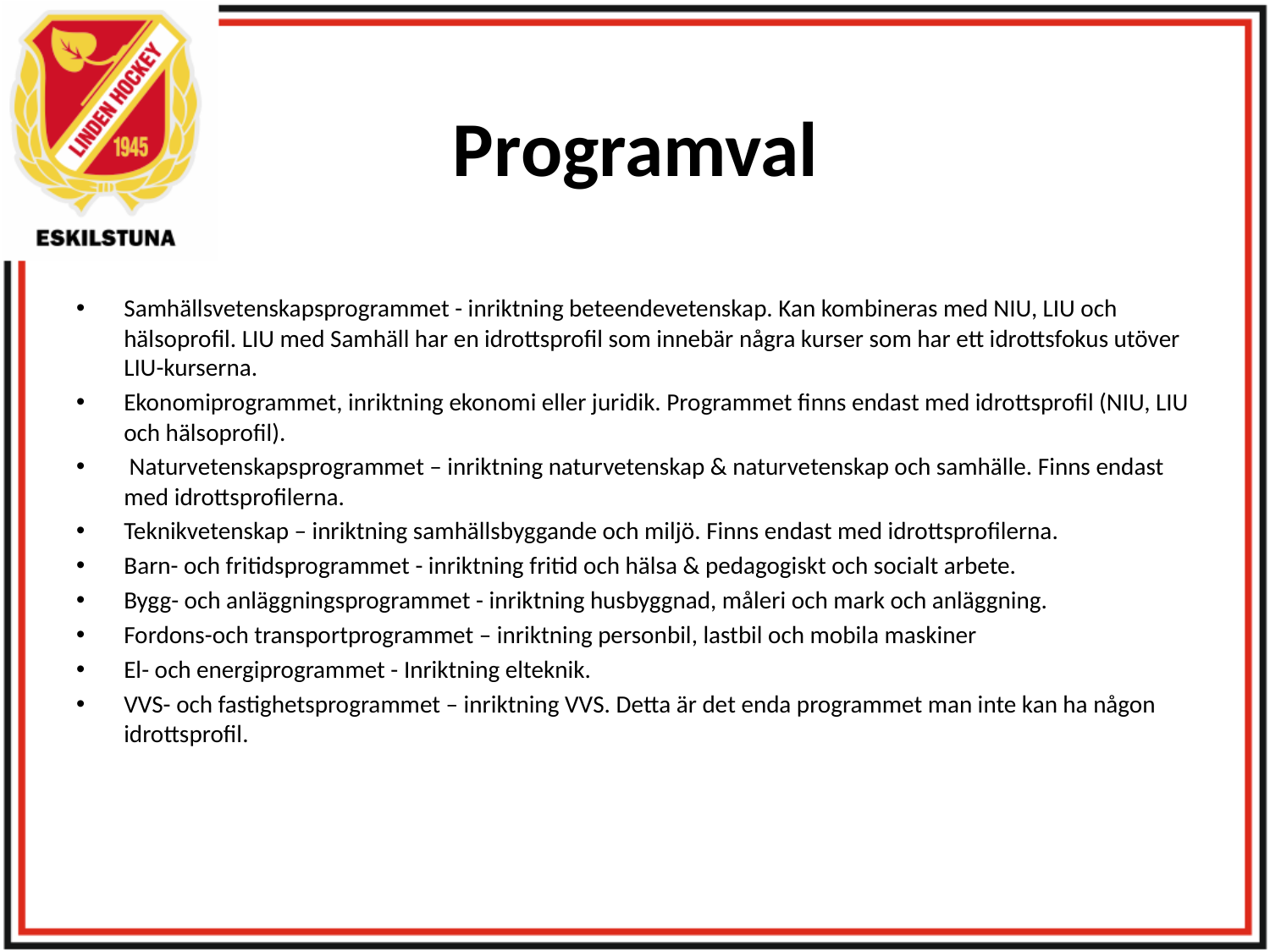

# Programval
Samhällsvetenskapsprogrammet - inriktning beteendevetenskap. Kan kombineras med NIU, LIU och hälsoprofil. LIU med Samhäll har en idrottsprofil som innebär några kurser som har ett idrottsfokus utöver LIU-kurserna.
Ekonomiprogrammet, inriktning ekonomi eller juridik. Programmet finns endast med idrottsprofil (NIU, LIU och hälsoprofil).
 Naturvetenskapsprogrammet – inriktning naturvetenskap & naturvetenskap och samhälle. Finns endast med idrottsprofilerna.
Teknikvetenskap – inriktning samhällsbyggande och miljö. Finns endast med idrottsprofilerna.
Barn- och fritidsprogrammet - inriktning fritid och hälsa & pedagogiskt och socialt arbete.
Bygg- och anläggningsprogrammet - inriktning husbyggnad, måleri och mark och anläggning.
Fordons-och transportprogrammet – inriktning personbil, lastbil och mobila maskiner
El- och energiprogrammet - Inriktning elteknik.
VVS- och fastighetsprogrammet – inriktning VVS. Detta är det enda programmet man inte kan ha någon idrottsprofil.